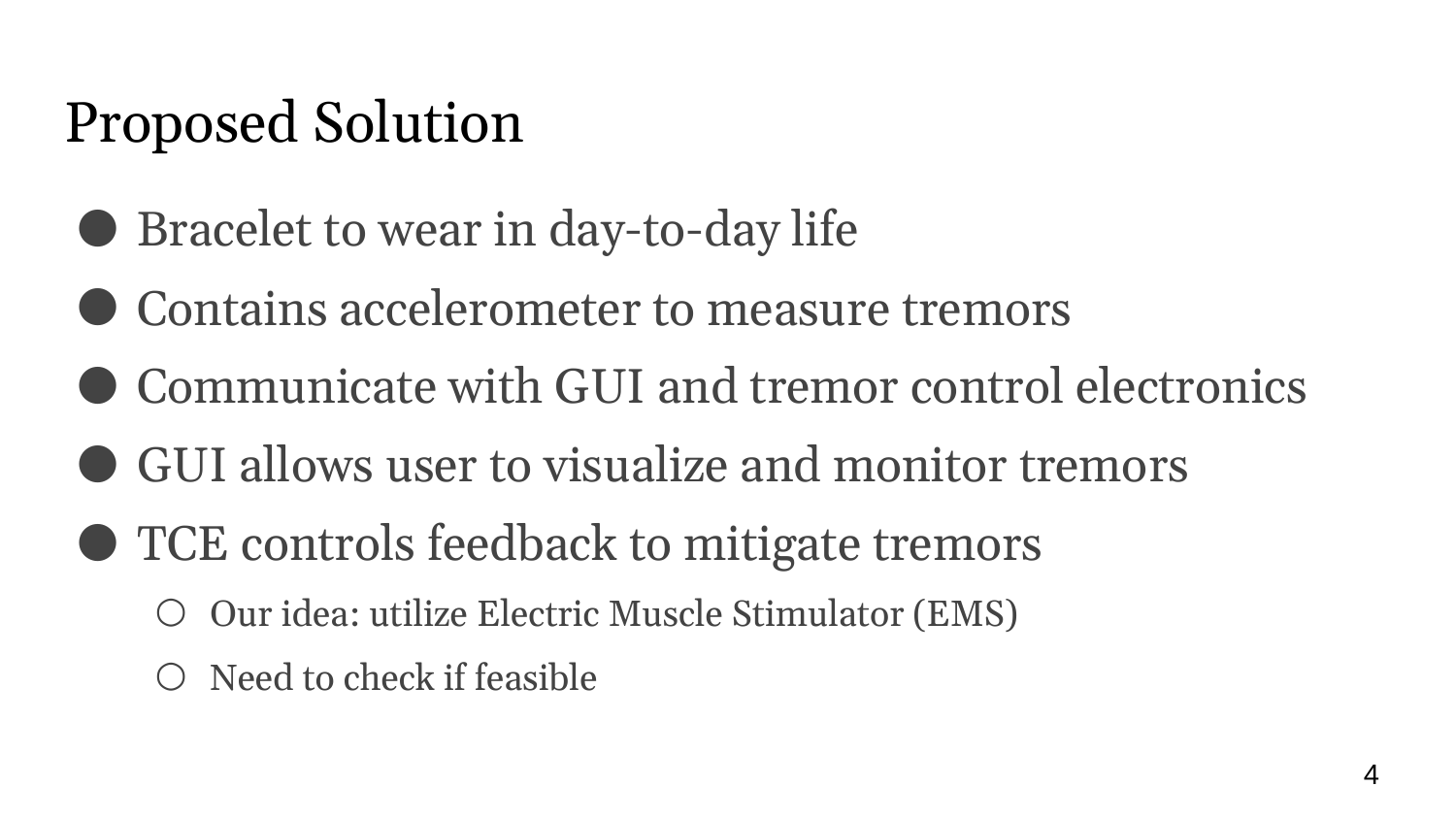

# Proposed Solution
Bracelet to wear in day-to-day life
Contains accelerometer to measure tremors
Communicate with GUI and tremor control electronics
GUI allows user to visualize and monitor tremors
TCE controls feedback to mitigate tremors
Our idea: utilize Electric Muscle Stimulator (EMS)
Need to check if feasible
4